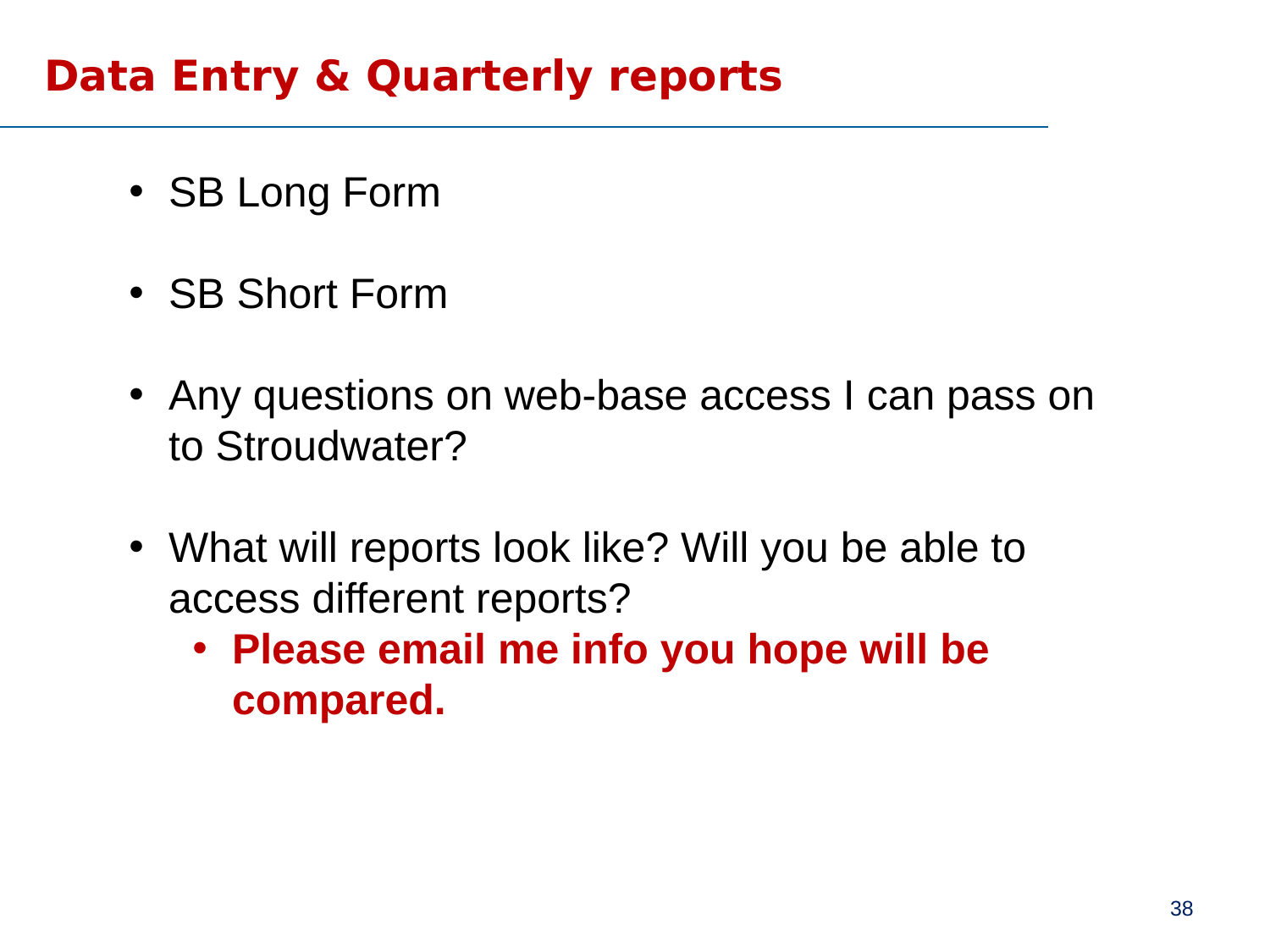

# Data Entry & Quarterly reports
SB Long Form

SB Short Form

Any questions on web-base access I can pass on to Stroudwater?

What will reports look like? Will you be able to access different reports?
Please email me info you hope will be compared.

38